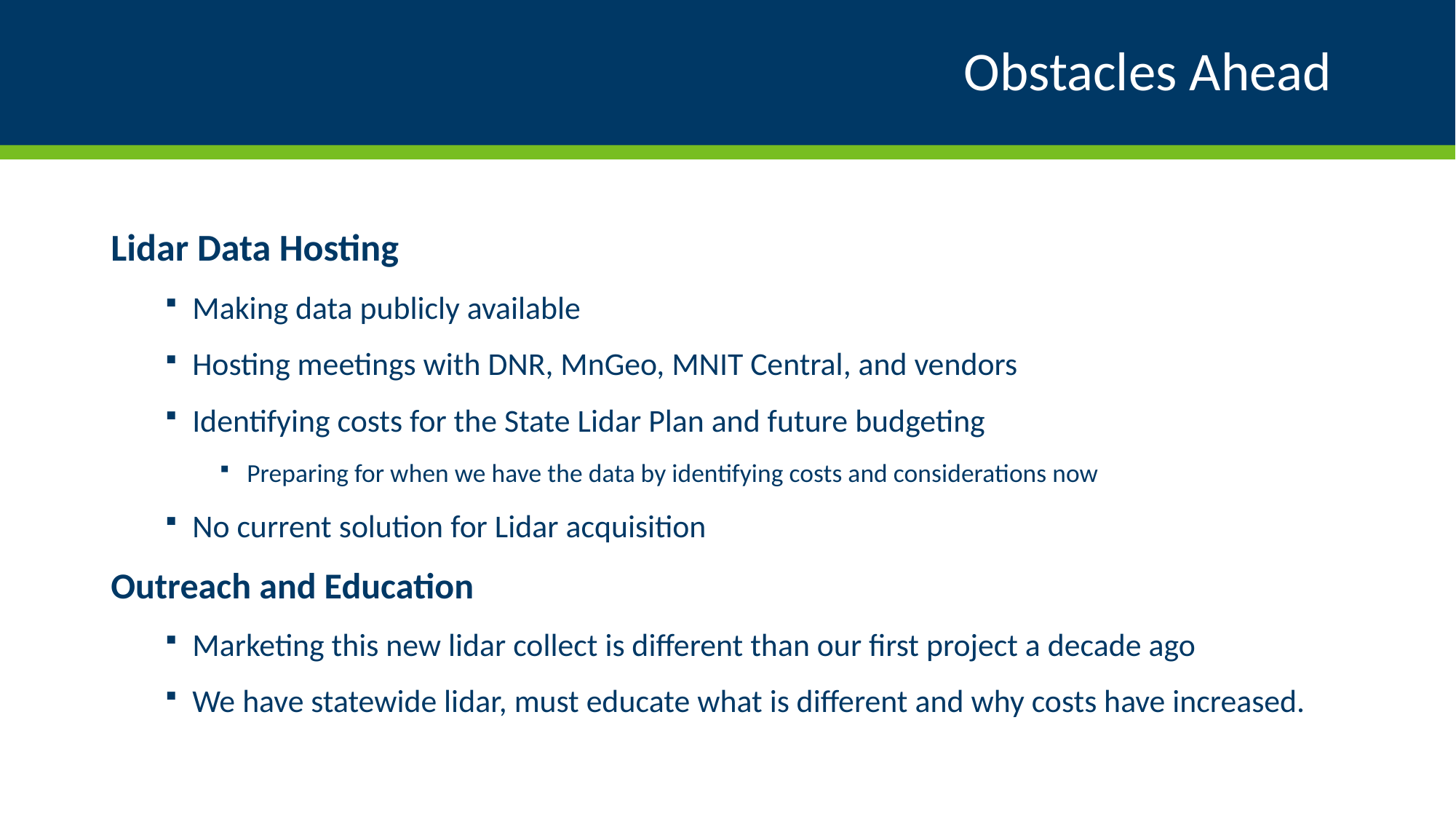

# Obstacles Ahead
Lidar Data Hosting
Making data publicly available
Hosting meetings with DNR, MnGeo, MNIT Central, and vendors
Identifying costs for the State Lidar Plan and future budgeting
Preparing for when we have the data by identifying costs and considerations now
No current solution for Lidar acquisition
Outreach and Education
Marketing this new lidar collect is different than our first project a decade ago
We have statewide lidar, must educate what is different and why costs have increased.